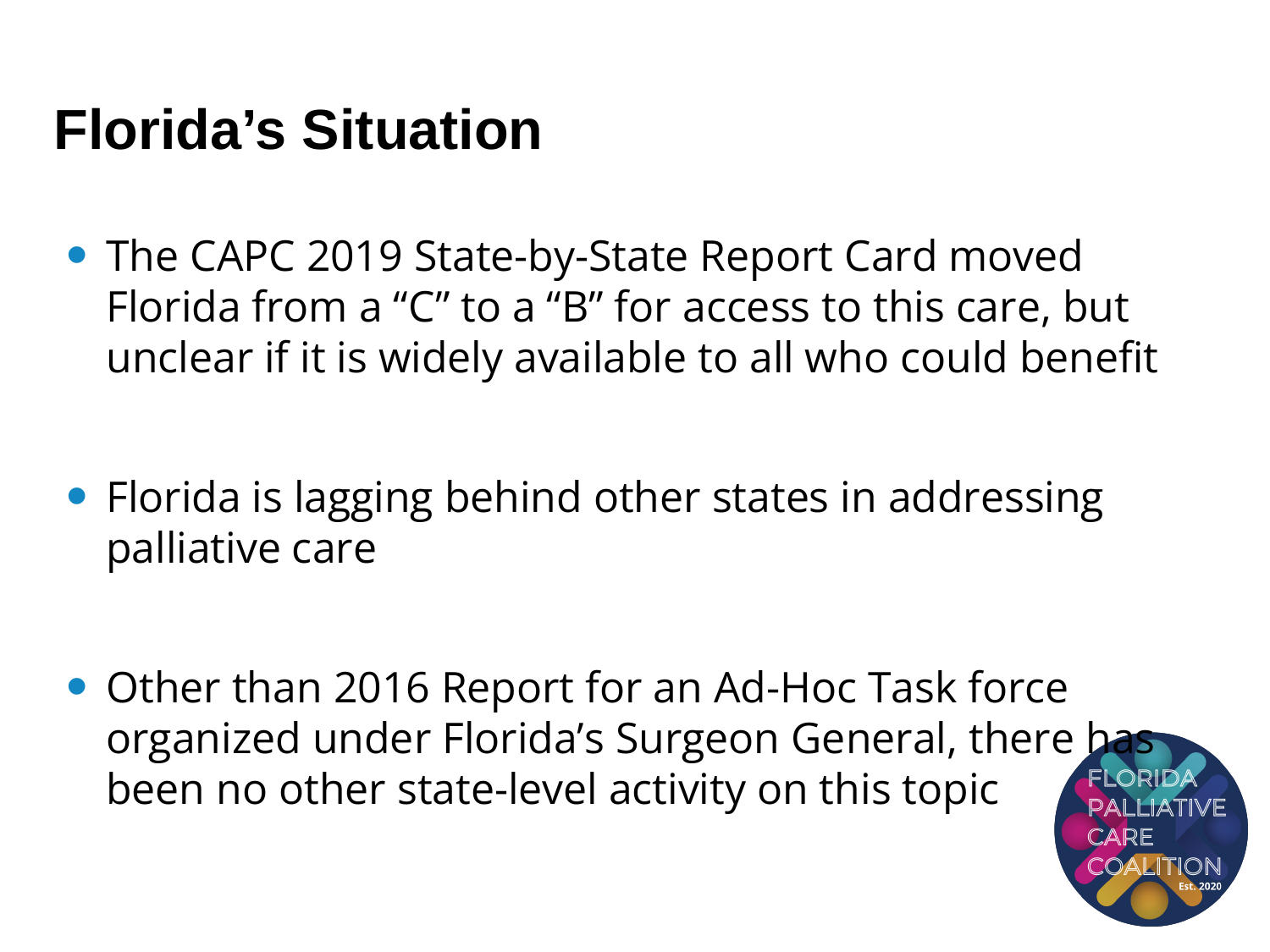

# Florida’s Situation
The CAPC 2019 State-by-State Report Card moved Florida from a “C” to a “B” for access to this care, but unclear if it is widely available to all who could benefit

Florida is lagging behind other states in addressing palliative care

Other than 2016 Report for an Ad-Hoc Task force organized under Florida’s Surgeon General, there has been no other state-level activity on this topic